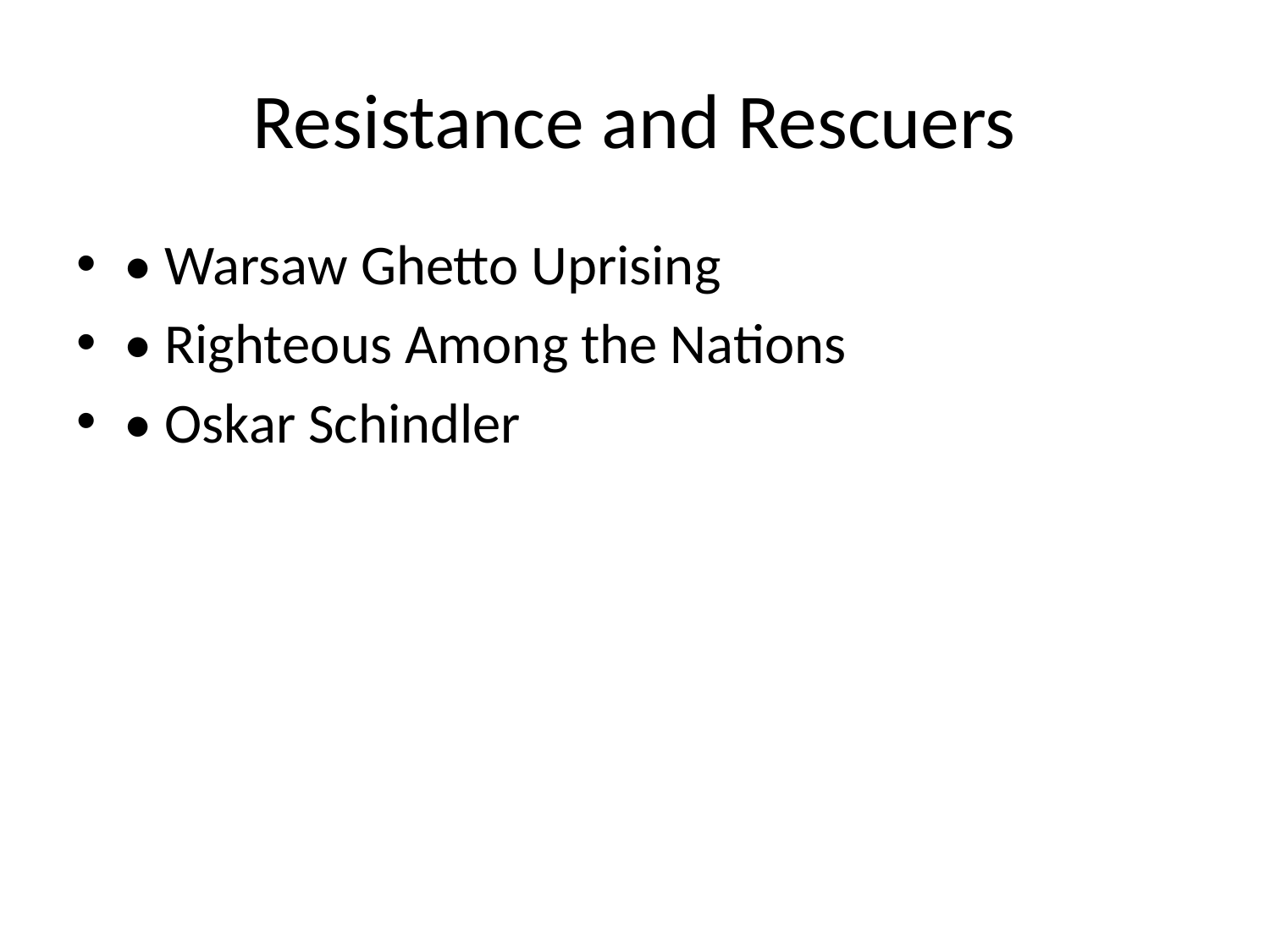

# Resistance and Rescuers
• Warsaw Ghetto Uprising
• Righteous Among the Nations
• Oskar Schindler